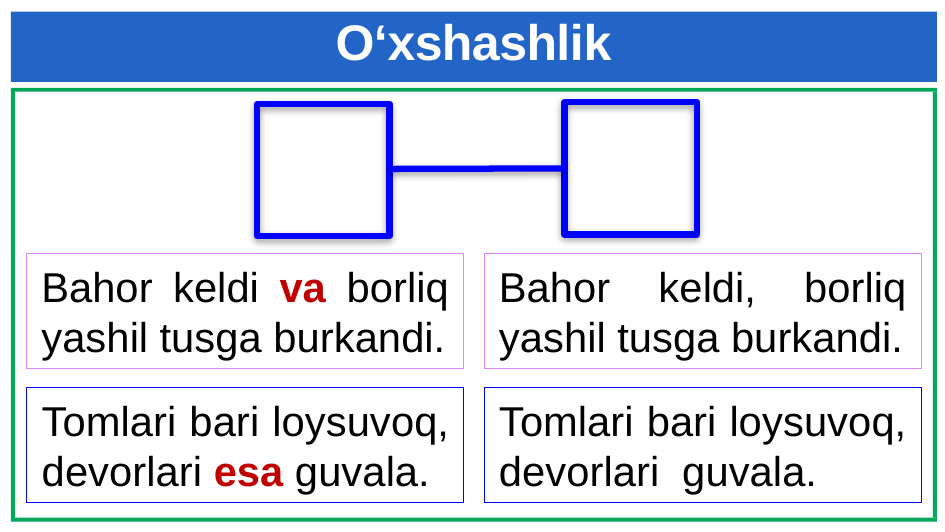

# O‘xshashlik

Bahor keldi va borliq yashil tusga burkandi.
Bahor keldi, borliq yashil tusga burkandi.
Tomlari bari loysuvoq, devorlari esa guvala.
Tomlari bari loysuvoq, devorlari  guvala.